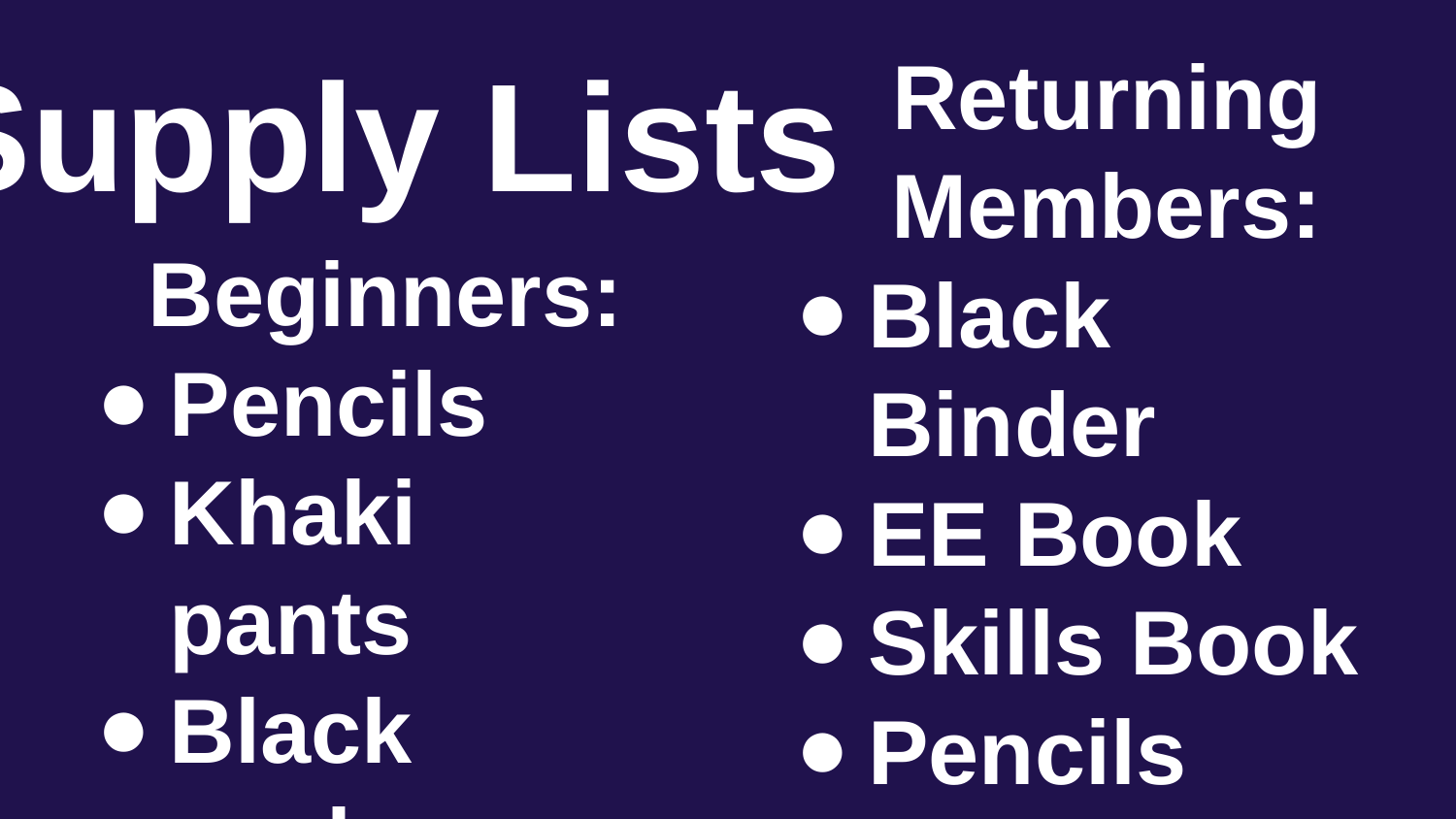

# Supply Lists
Returning Members:
Black Binder
EE Book
Skills Book
Pencils
Instrument supplies
Concert uniform
Beginners:
Pencils
Khaki pants
Black socks
Black shoes